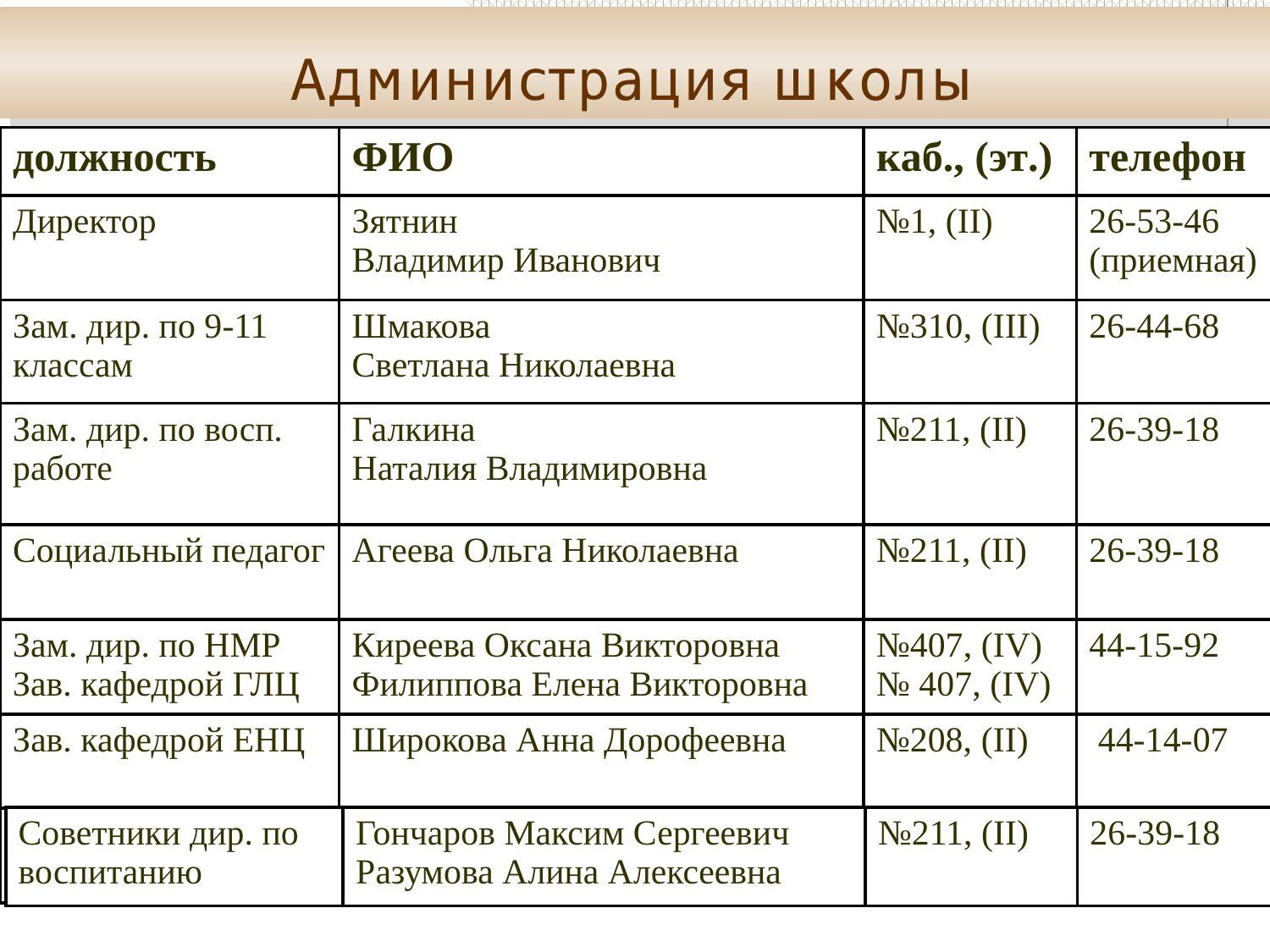

# Администрация школы
| должность | ФИО | каб., (эт.) | телефон |
| --- | --- | --- | --- |
| Директор | Зятнин Владимир Иванович | №1, (II) | 26-53-46 (приемная) |
| Зам. дир. по 9-11 классам | Шмакова Светлана Николаевна | №310, (III) | 26-44-68 |
| Зам. дир. по восп. работе | Галкина Наталия Владимировна | №211, (II) | 26-39-18 |
| Социальный педагог | Агеева Ольга Николаевна | №211, (II) | 26-39-18 |
| Зам. дир. по НМР Зав. кафедрой ГЛЦ | Киреева Оксана Викторовна Филиппова Елена Викторовна | №407, (IV) № 407, (IV) | 44-15-92 |
| Зав. кафедрой ЕНЦ | Широкова Анна Дорофеевна | №208, (II) | 44-14-07 |
| Зав. кафедрой ГЛЦ | Филиппова Елена Викторовна | №407, (IV) | 44-15-92 |
| Советники дир. по воспитанию | Гончаров Максим Сергеевич Разумова Алина Алексеевна | №211, (II) | 26-39-18 |
| --- | --- | --- | --- |